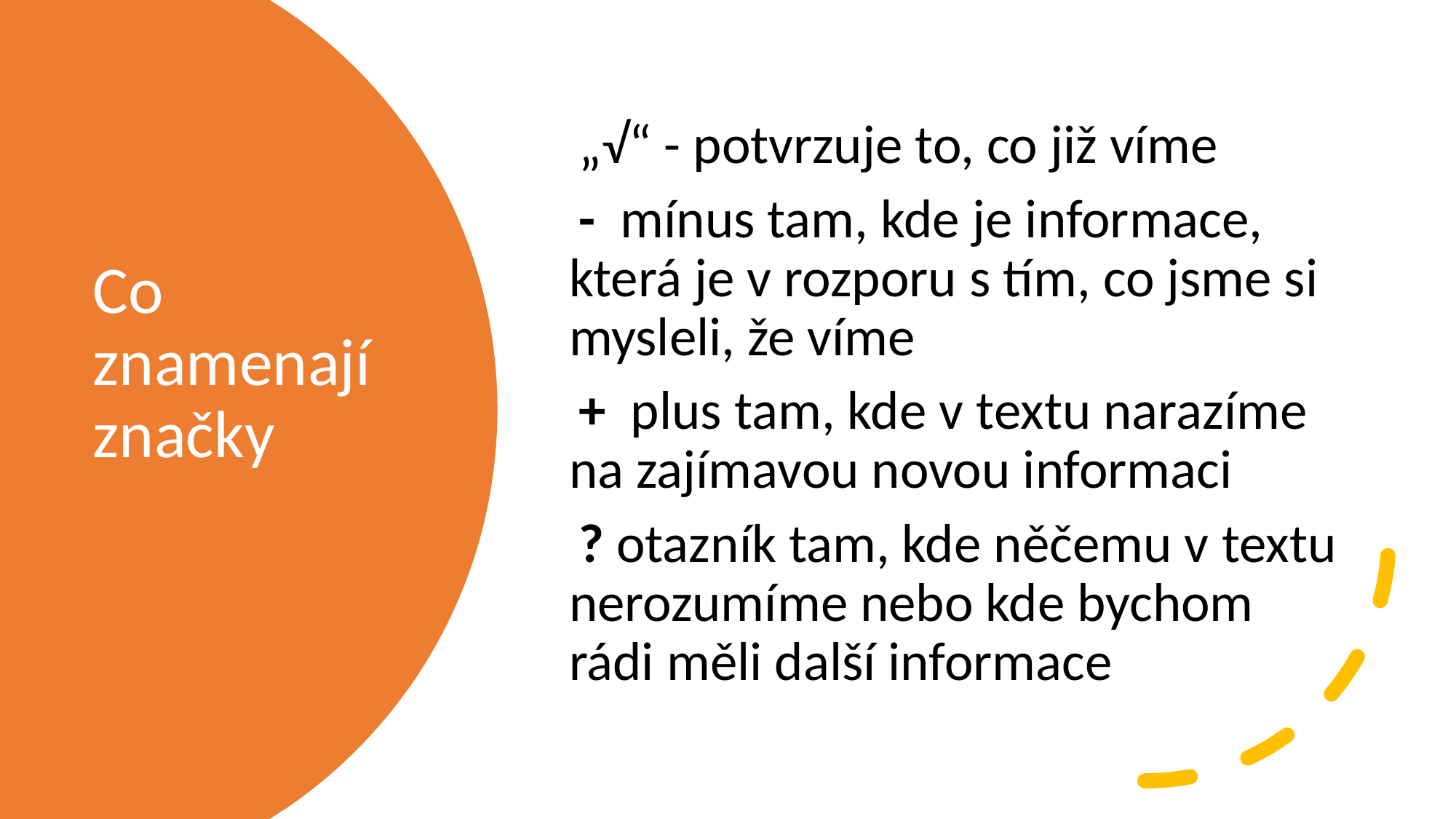

„√“ - potvrzuje to, co již víme
   -  mínus tam, kde je informace, která je v rozporu s tím, co jsme si  mysleli, že víme
   +  plus tam, kde v textu narazíme na zajímavou novou informaci
   ? otazník tam, kde něčemu v textu nerozumíme nebo kde bychom rádi měli další informace
# Co znamenají značky